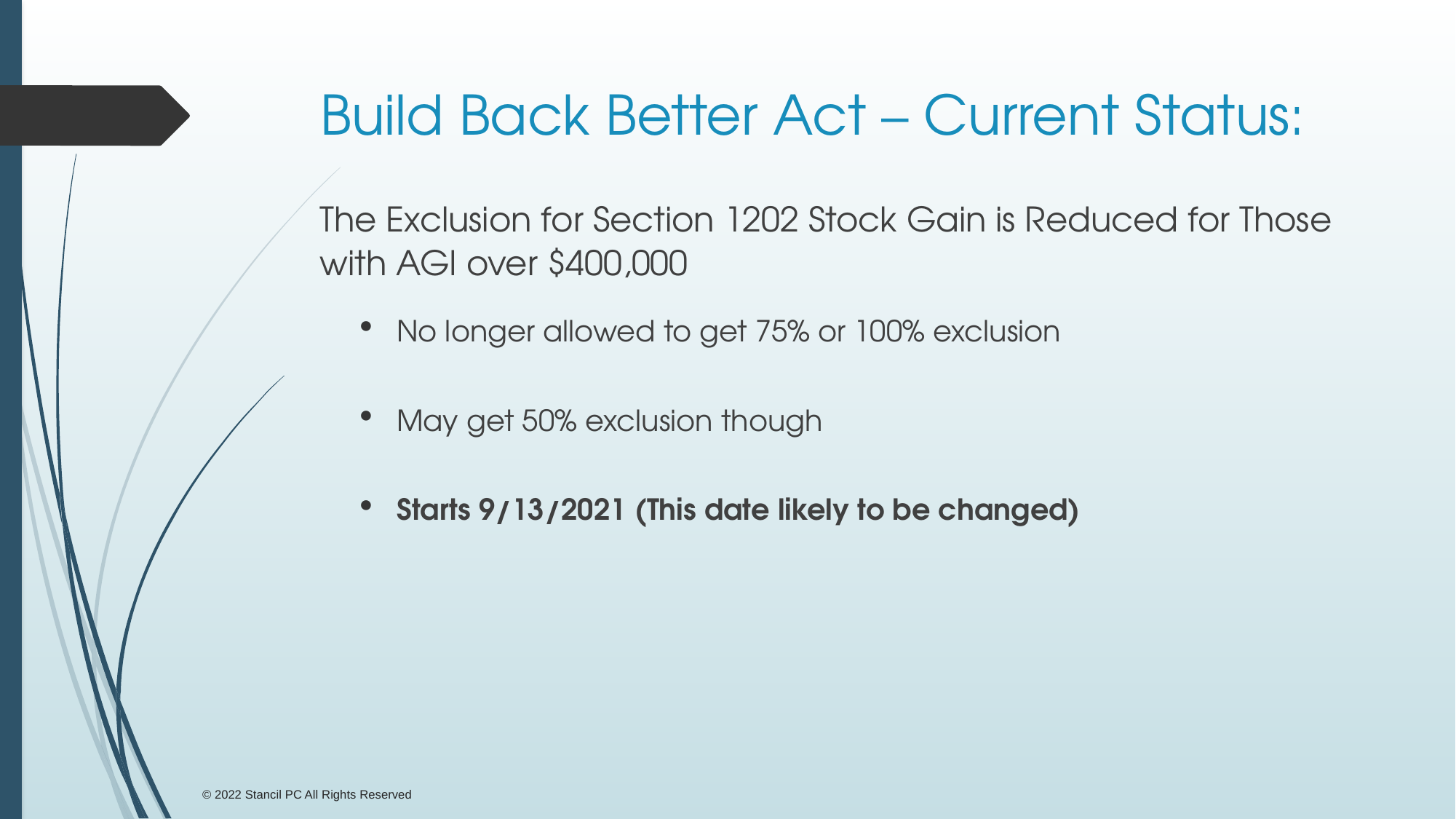

# Build Back Better Act – Current Status:
The Exclusion for Section 1202 Stock Gain is Reduced for Those with AGI over $400,000

No longer allowed to get 75% or 100% exclusion

May get 50% exclusion though

Starts 9/13/2021 (This date likely to be changed)

© 2022 Stancil PC All Rights Reserved